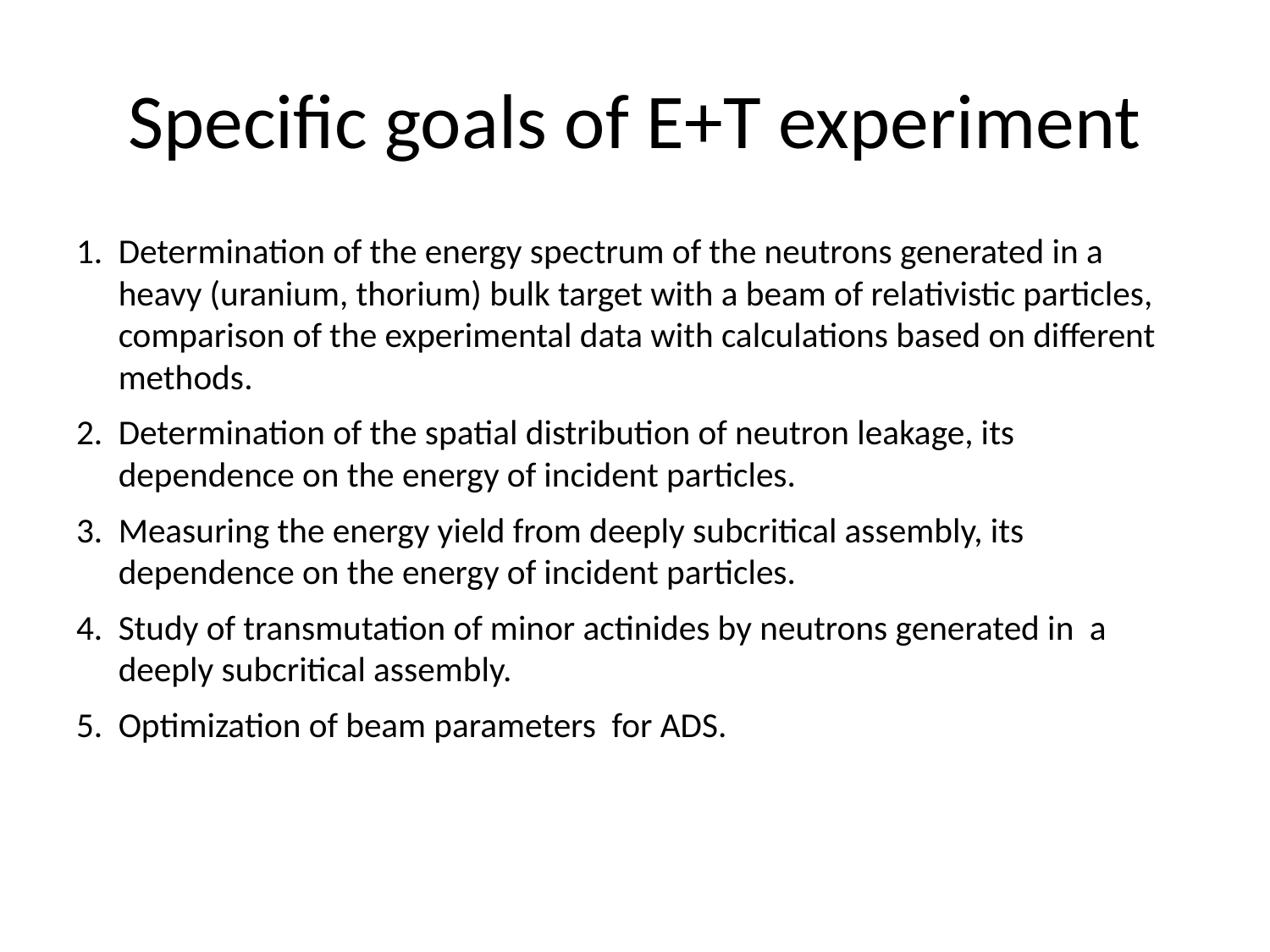

# Specific goals of E+T experiment
Determination of the energy spectrum of the neutrons generated in a heavy (uranium, thorium) bulk target with a beam of relativistic particles, comparison of the experimental data with calculations based on different methods.
Determination of the spatial distribution of neutron leakage, its dependence on the energy of incident particles.
Measuring the energy yield from deeply subcritical assembly, its dependence on the energy of incident particles.
Study of transmutation of minor actinides by neutrons generated in  a deeply subcritical assembly.
Optimization of beam parameters  for ADS.